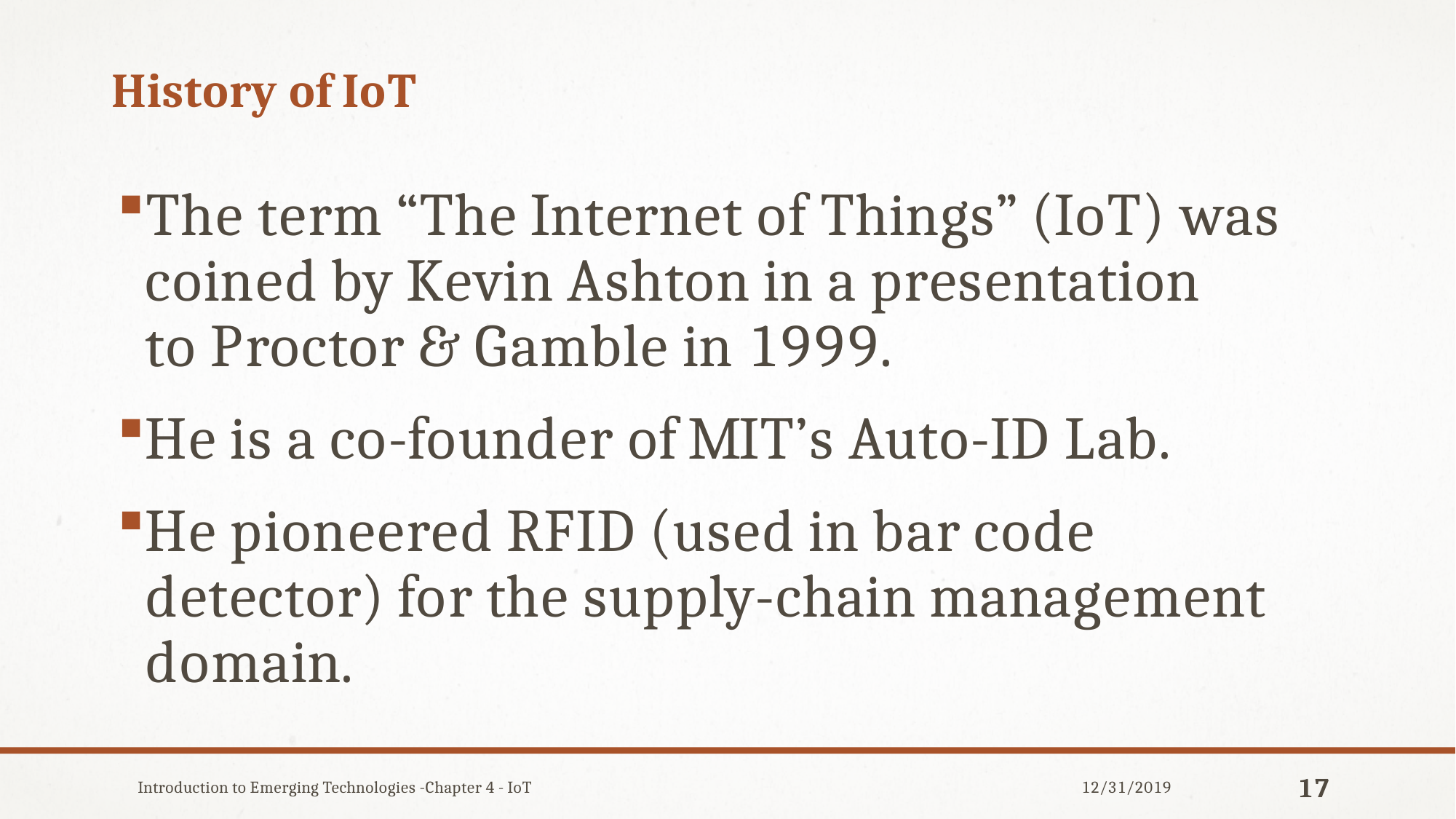

# History of IoT
The term “The Internet of Things” (IoT) was coined by Kevin Ashton in a presentation to Proctor & Gamble in 1999.
He is a co-founder of MIT’s Auto-ID Lab.
He pioneered RFID (used in bar code detector) for the supply-chain management domain.

Introduction to Emerging Technologies -Chapter 4 - IoT
12/31/2019
17